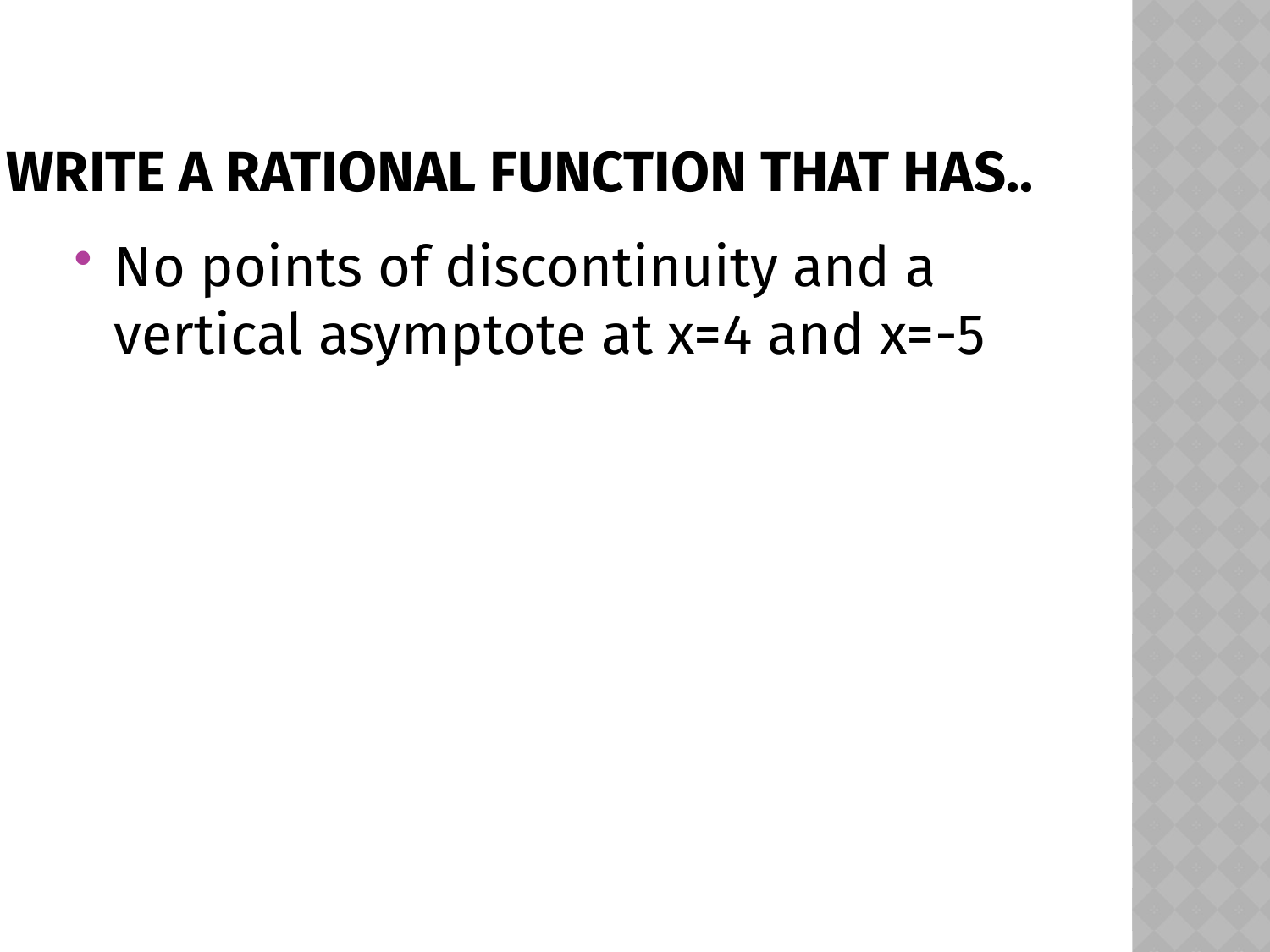

# Write a rational function that has..
No points of discontinuity and a vertical asymptote at x=4 and x=-5